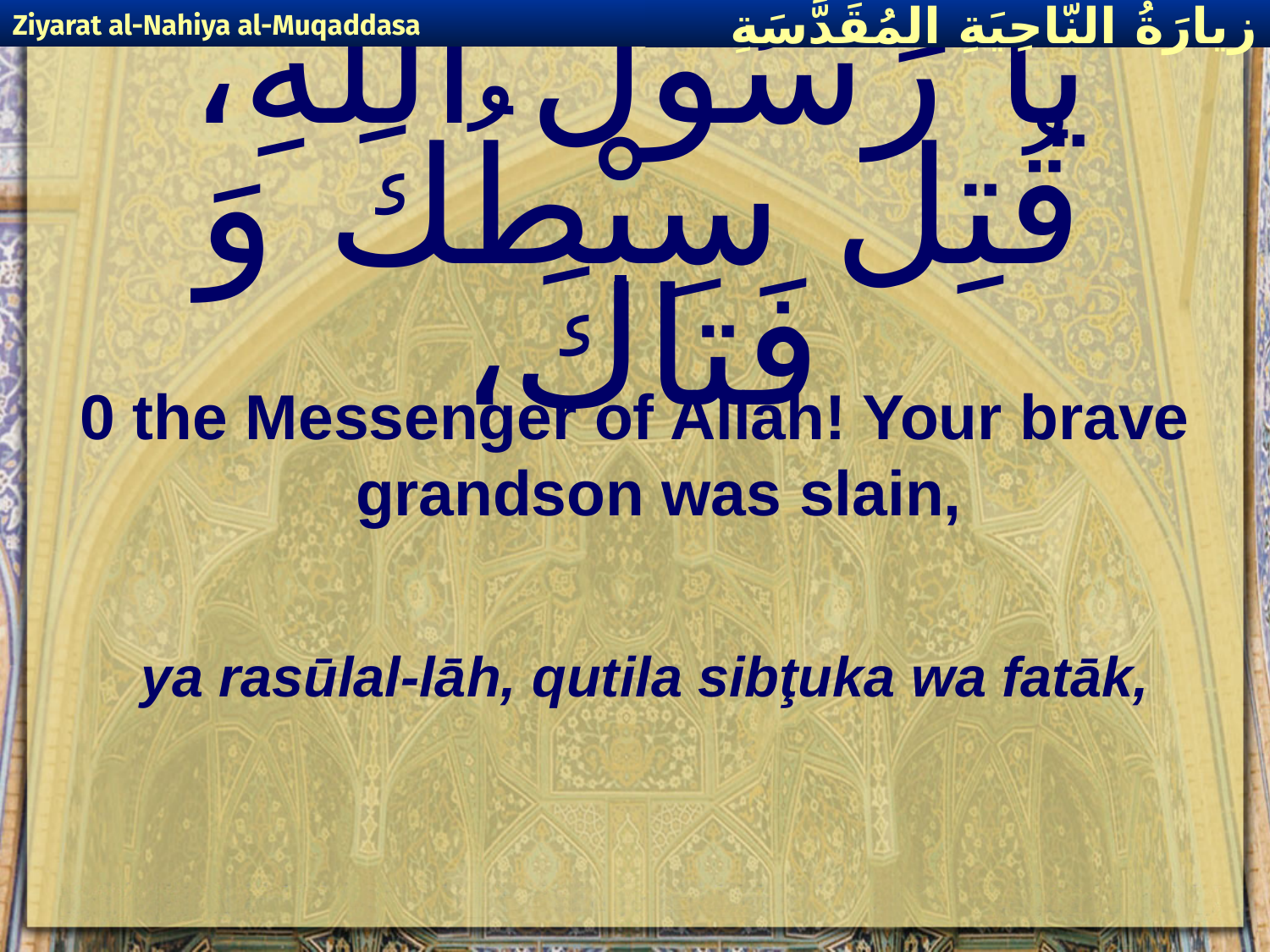

Ziyarat al-Nahiya al-Muqaddasa
زيارَةُ النّاحِيَةِ ال‍مُقَدَّسَةِ
# يا رَسُولَ اللهِ، قُتِلَ سِبْطُكَ وَ فَتاكَ،
0 the Messenger of Allah! Your brave grandson was slain,
ya rasūlal-lāh, qutila sibţuka wa fatāk,